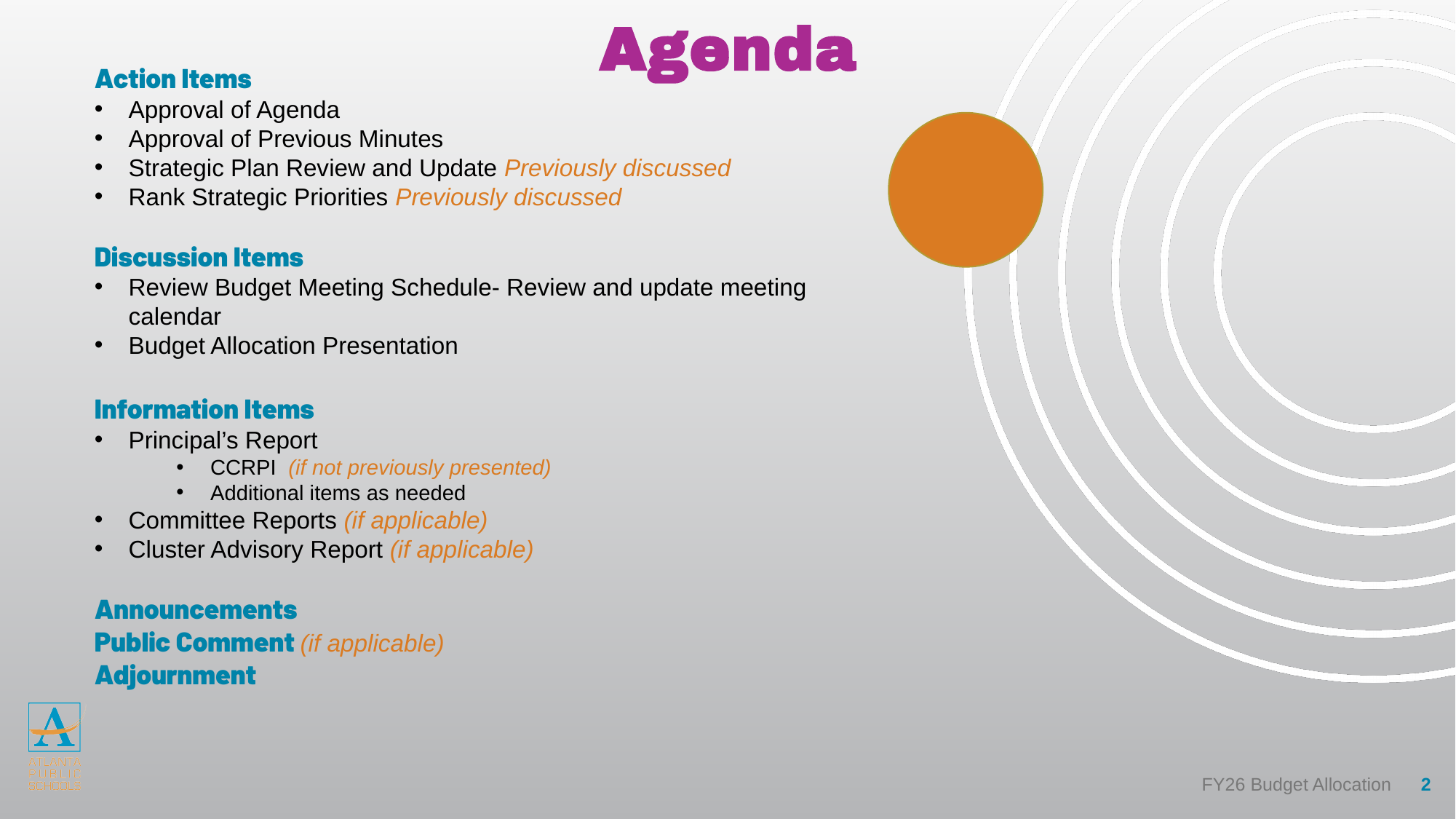

# Agenda
Action Items
Approval of Agenda
Approval of Previous Minutes
Strategic Plan Review and Update Previously discussed
Rank Strategic Priorities Previously discussed

Discussion Items
Review Budget Meeting Schedule- Review and update meeting calendar
Budget Allocation Presentation

Information Items
Principal’s Report
CCRPI  (if not previously presented)
Additional items as needed
Committee Reports (if applicable)
Cluster Advisory Report (if applicable)

Announcements
Public Comment (if applicable)
Adjournment

2